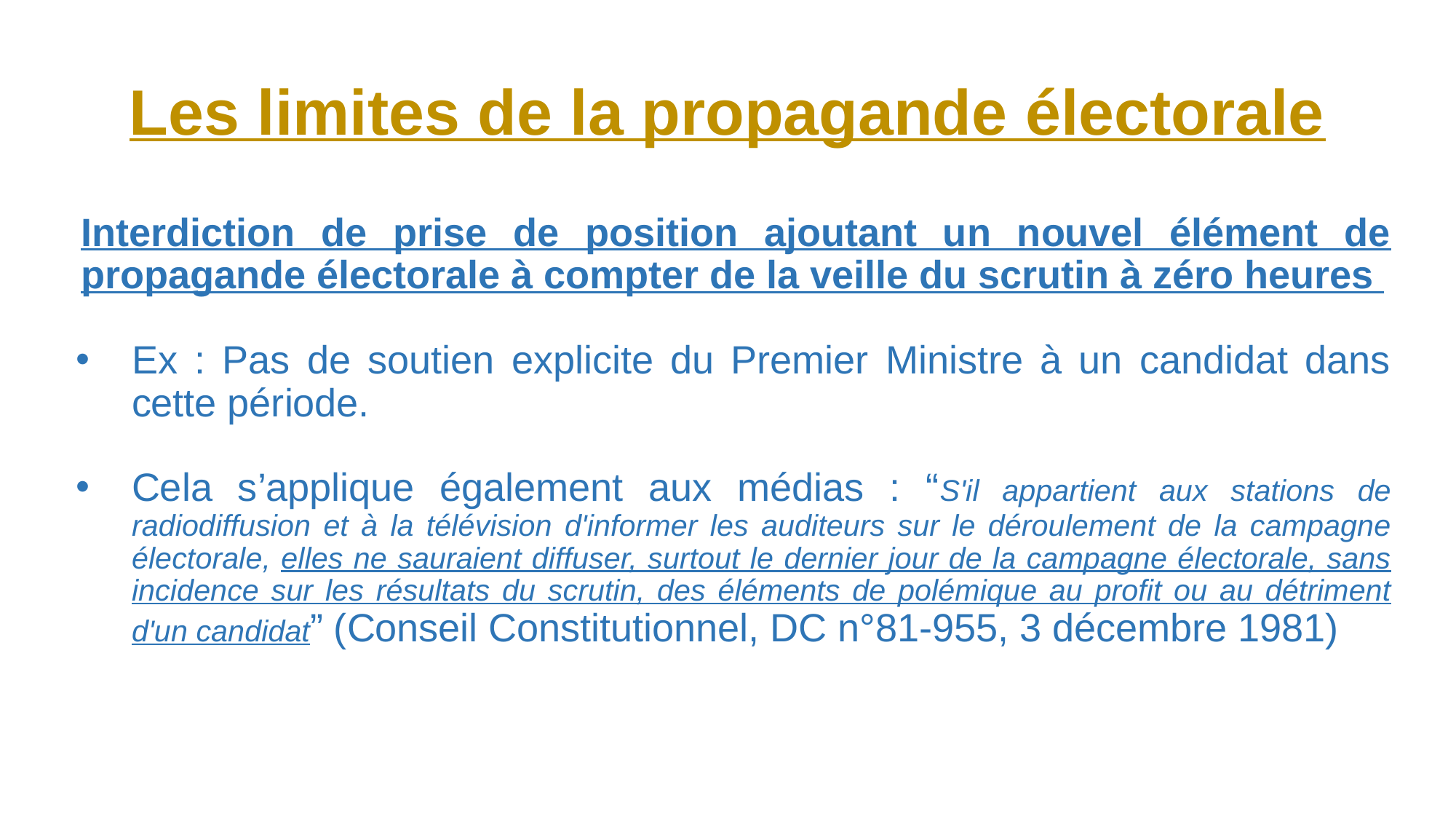

# Les limites de la propagande électorale
Interdiction de prise de position ajoutant un nouvel élément de propagande électorale à compter de la veille du scrutin à zéro heures

Ex : Pas de soutien explicite du Premier Ministre à un candidat dans cette période.

Cela s’applique également aux médias : “S'il appartient aux stations de radiodiffusion et à la télévision d'informer les auditeurs sur le déroulement de la campagne électorale, elles ne sauraient diffuser, surtout le dernier jour de la campagne électorale, sans incidence sur les résultats du scrutin, des éléments de polémique au profit ou au détriment d'un candidat” (Conseil Constitutionnel, DC n°81-955, 3 décembre 1981)